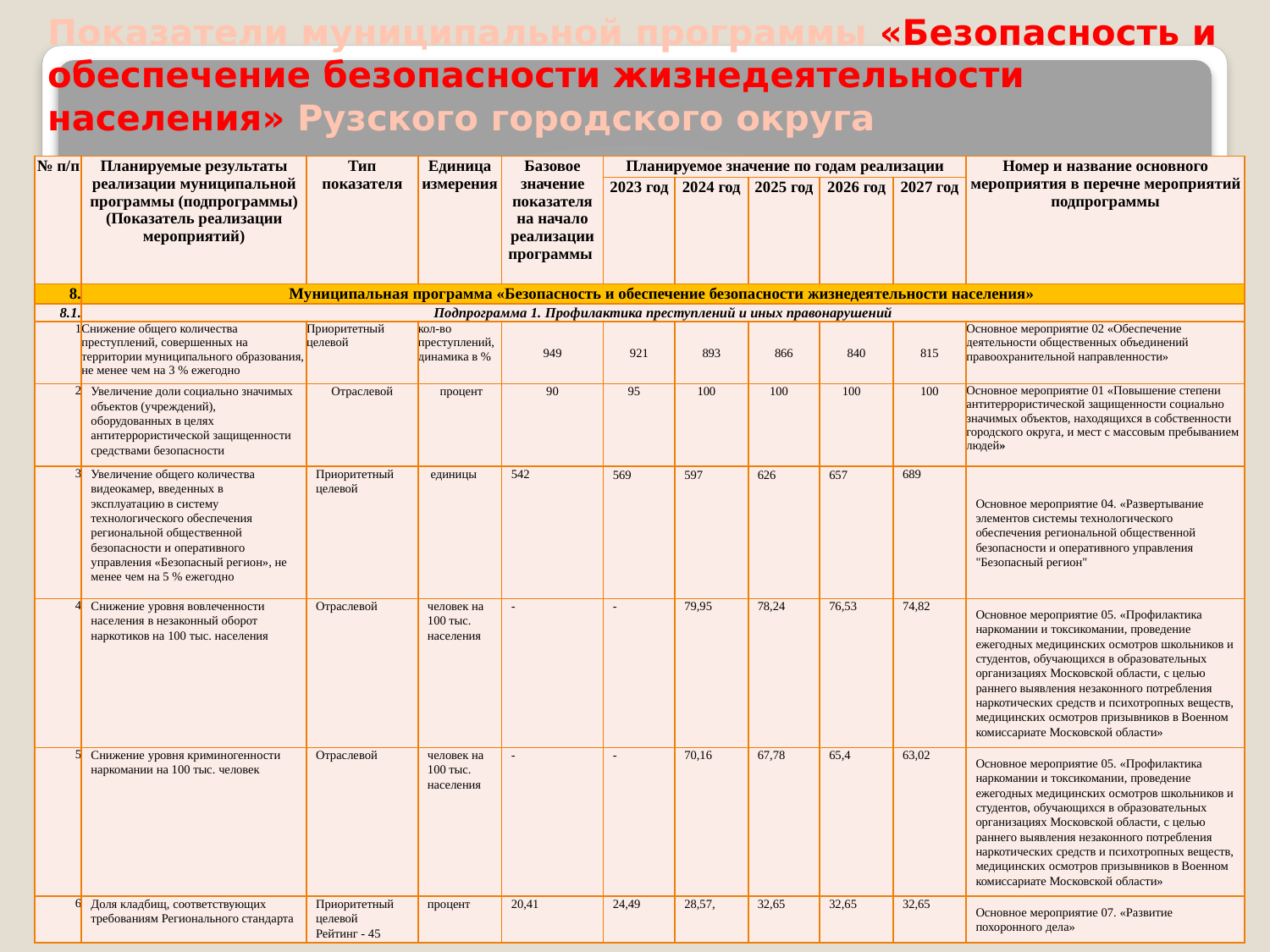

# Показатели муниципальной программы «Безопасность и обеспечение безопасности жизнедеятельности населения» Рузского городского округа
| № п/п | Планируемые результаты реализации муниципальной программы (подпрограммы) (Показатель реализации мероприятий) | Тип показателя | Единица измерения | Базовое значение показателя на начало реализации программы | Планируемое значение по годам реализации |  |  |  |  | Номер и название основного мероприятия в перечне мероприятий подпрограммы |
| --- | --- | --- | --- | --- | --- | --- | --- | --- | --- | --- |
|  |  |  |  |  | 2023 год | 2024 год | 2025 год | 2026 год | 2027 год |  |
| 8. | Муниципальная программа «Безопасность и обеспечение безопасности жизнедеятельности населения» |  |  |  |  |  |  |  |  |  |
| 8.1. | Подпрограмма 1. Профилактика преступлений и иных правонарушений |  |  |  |  |  |  |  |  |  |
| 1 | Снижение общего количества преступлений, совершенных на территории муниципального образования, не менее чем на 3 % ежегодно | Приоритетный целевой | кол-во преступлений, динамика в % | 949 | 921 | 893 | 866 | 840 | 815 | Основное мероприятие 02 «Обеспечение деятельности общественных объединений правоохранительной направленности» |
| 2 | Увеличение доли социально значимых объектов (учреждений), оборудованных в целях антитеррористической защищенности средствами безопасности | Отраслевой | процент | 90 | 95 | 100 | 100 | 100 | 100 | Основное мероприятие 01 «Повышение степени антитеррористической защищенности социально значимых объектов, находящихся в собственности городского округа, и мест с массовым пребыванием людей» |
| 3 | Увеличение общего количества видеокамер, введенных в эксплуатацию в систему технологического обеспечения региональной общественной безопасности и оперативного управления «Безопасный регион», не менее чем на 5 % ежегодно | Приоритетный целевой | единицы | 542 | 569 | 597 | 626 | 657 | 689 | Основное мероприятие 04. «Развертывание элементов системы технологического обеспечения региональной общественной безопасности и оперативного управления "Безопасный регион" |
| 4 | Снижение уровня вовлеченности населения в незаконный оборот наркотиков на 100 тыс. населения | Отраслевой | человек на 100 тыс. населения | - | - | 79,95 | 78,24 | 76,53 | 74,82 | Основное мероприятие 05. «Профилактика наркомании и токсикомании, проведение ежегодных медицинских осмотров школьников и студентов, обучающихся в образовательных организациях Московской области, с целью раннего выявления незаконного потребления наркотических средств и психотропных веществ, медицинских осмотров призывников в Военном комиссариате Московской области» |
| 5 | Снижение уровня криминогенности наркомании на 100 тыс. человек | Отраслевой | человек на 100 тыс. населения | - | - | 70,16 | 67,78 | 65,4 | 63,02 | Основное мероприятие 05. «Профилактика наркомании и токсикомании, проведение ежегодных медицинских осмотров школьников и студентов, обучающихся в образовательных организациях Московской области, с целью раннего выявления незаконного потребления наркотических средств и психотропных веществ, медицинских осмотров призывников в Военном комиссариате Московской области» |
| 6 | Доля кладбищ, соответствующих требованиям Регионального стандарта | Приоритетный целевой Рейтинг - 45 | процент | 20,41 | 24,49 | 28,57, | 32,65 | 32,65 | 32,65 | Основное мероприятие 07. «Развитие похоронного дела» |